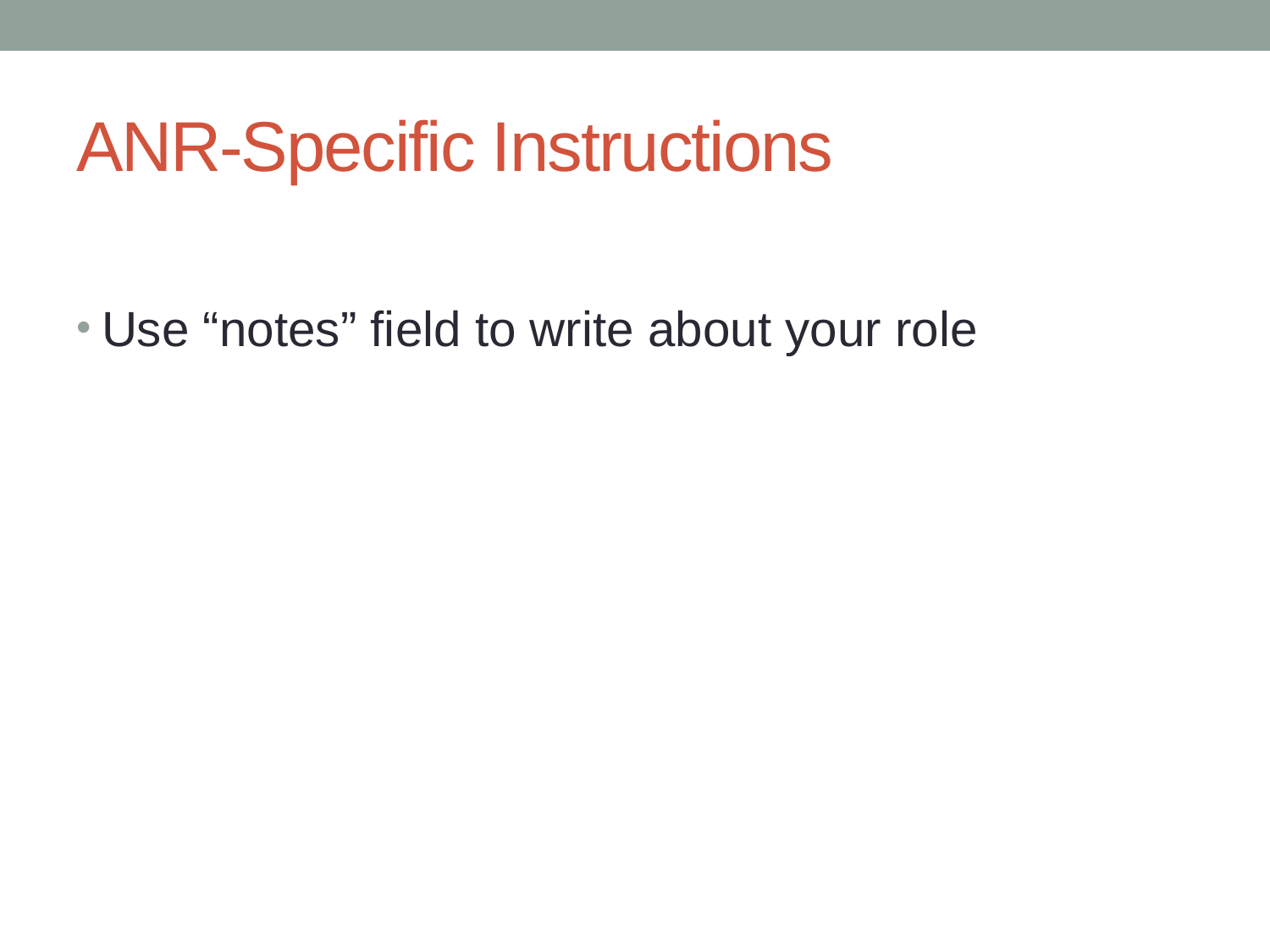

# ANR-Specific Instructions

Use “notes” field to write about your role